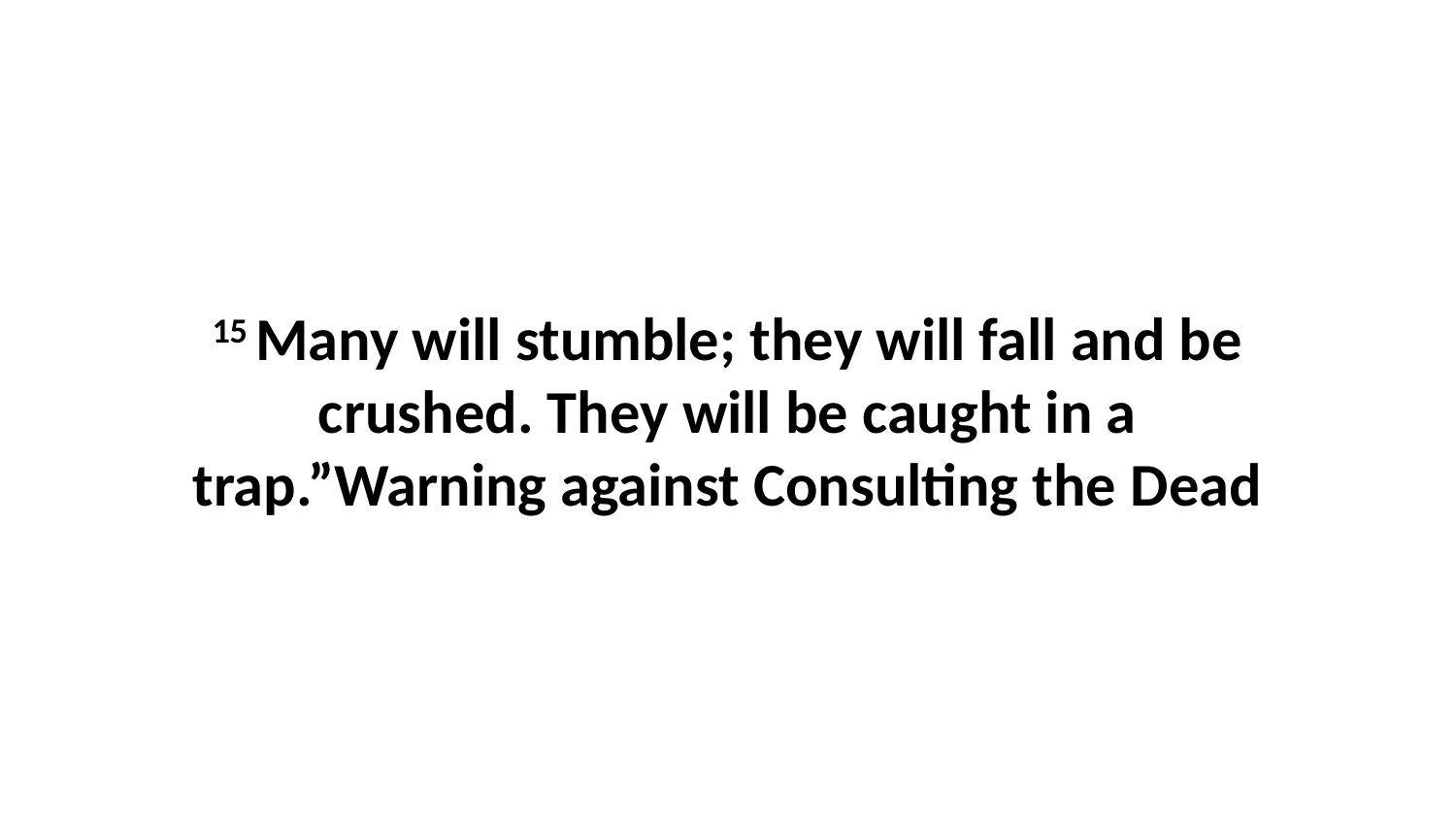

15 Many will stumble; they will fall and be crushed. They will be caught in a trap.”Warning against Consulting the Dead